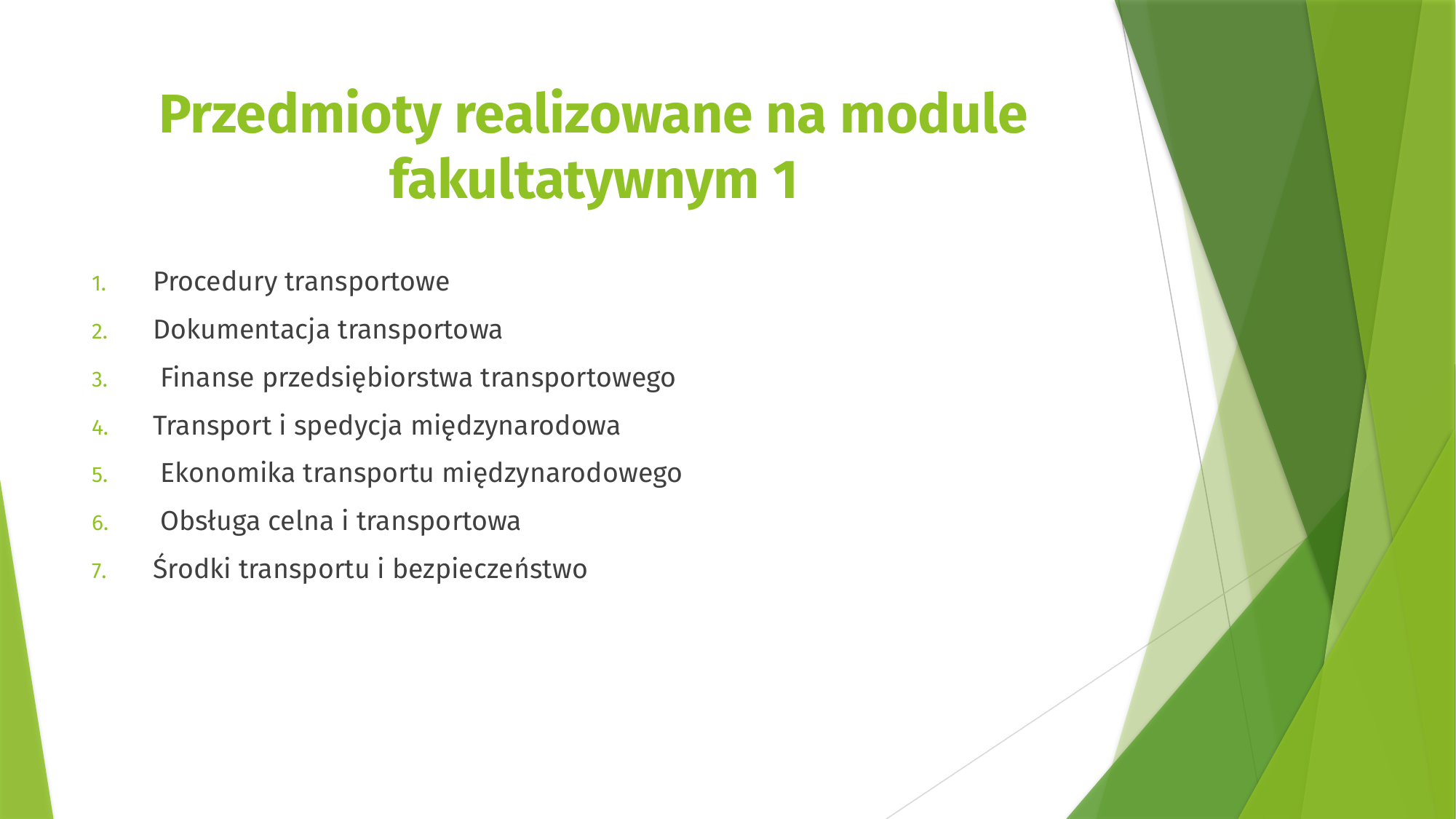

# Przedmioty realizowane na module fakultatywnym 1
Procedury transportowe
Dokumentacja transportowa
 Finanse przedsiębiorstwa transportowego
Transport i spedycja międzynarodowa
 Ekonomika transportu międzynarodowego
 Obsługa celna i transportowa
Środki transportu i bezpieczeństwo